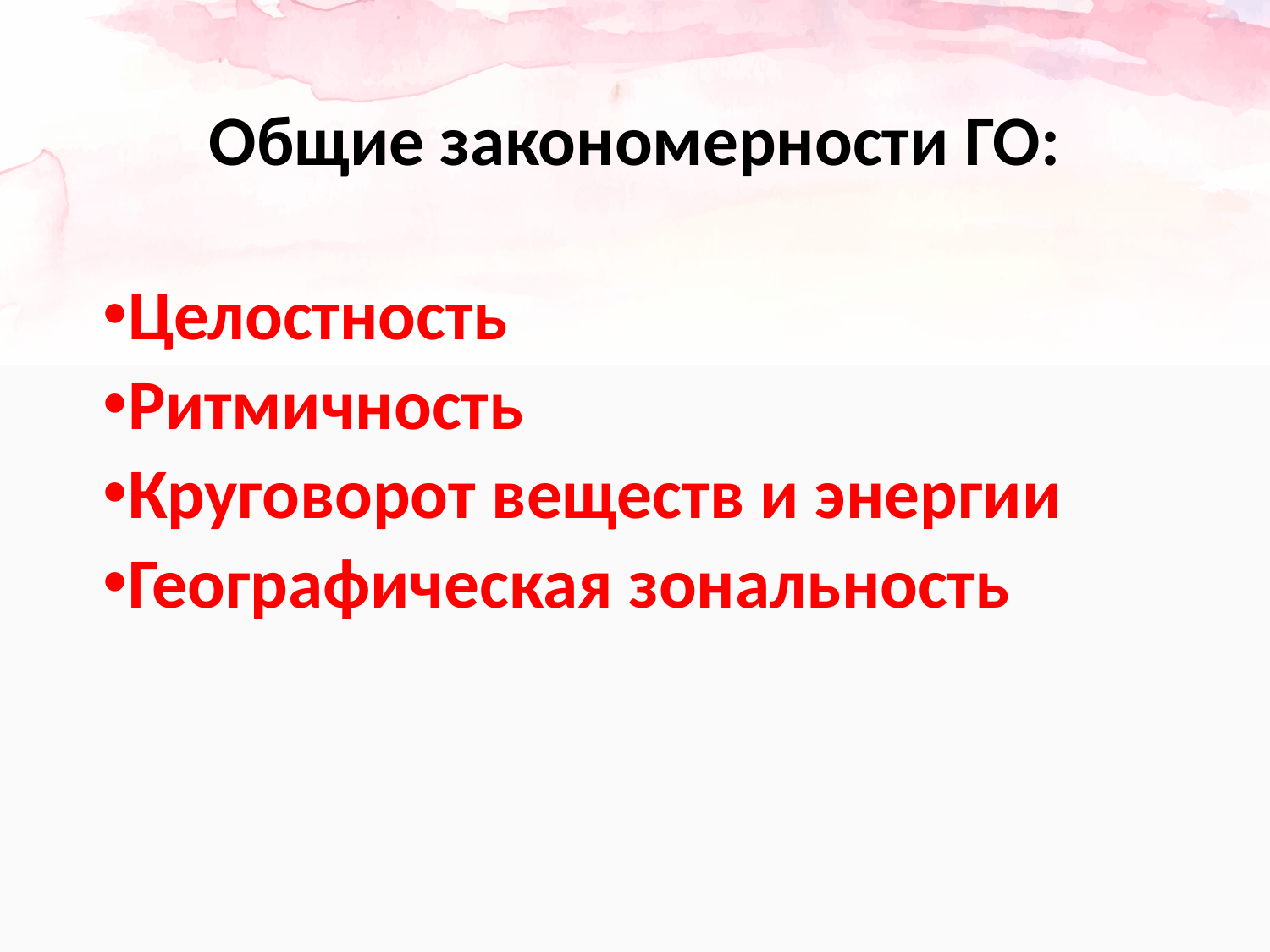

# Общие закономерности ГО:
Целостность
Ритмичность
Круговорот веществ и энергии
Географическая зональность